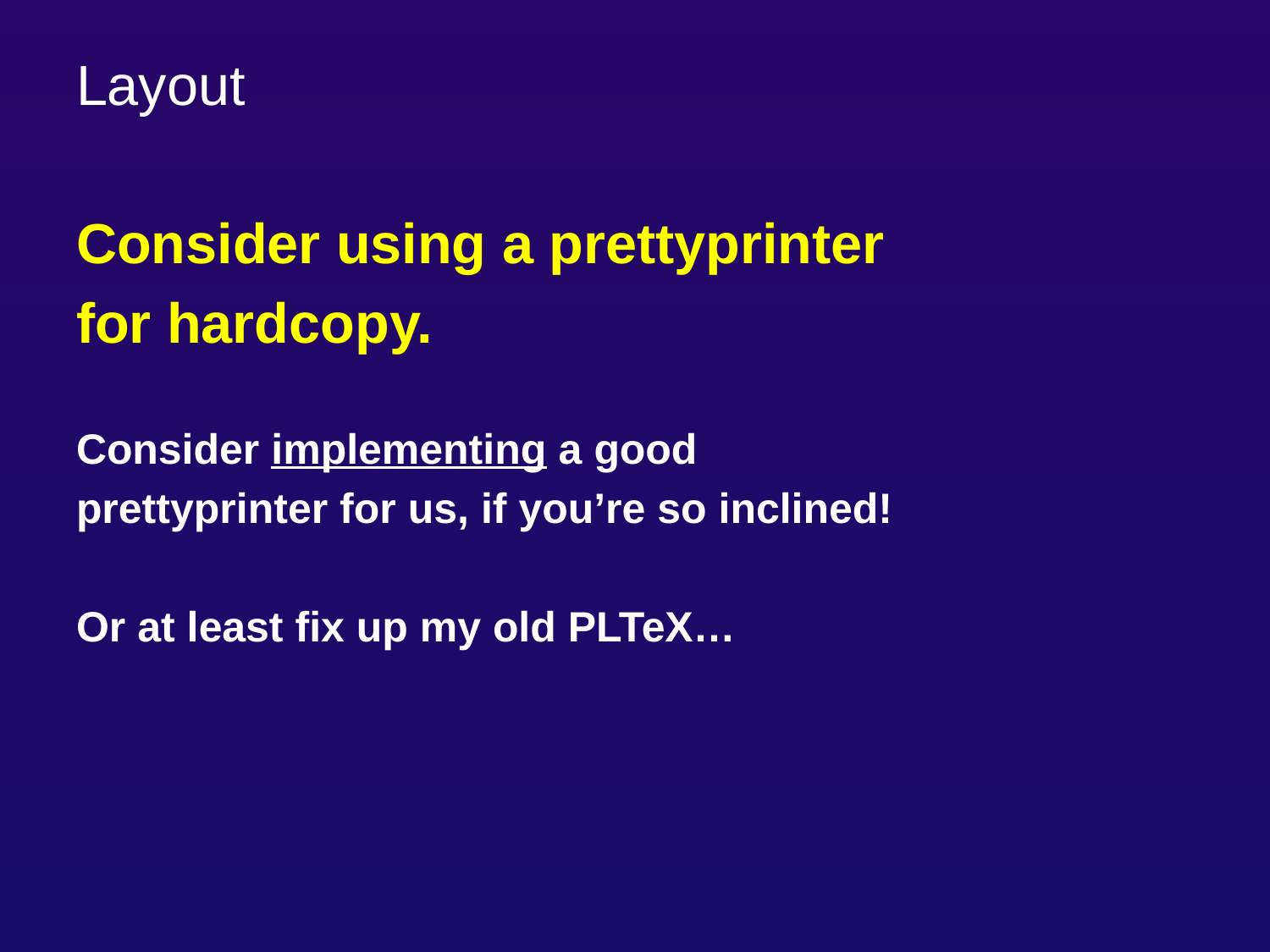

# Layout
Consider using a prettyprinter
for hardcopy.

Consider implementing a good
prettyprinter for us, if you’re so inclined!

Or at least fix up my old PLTeX…